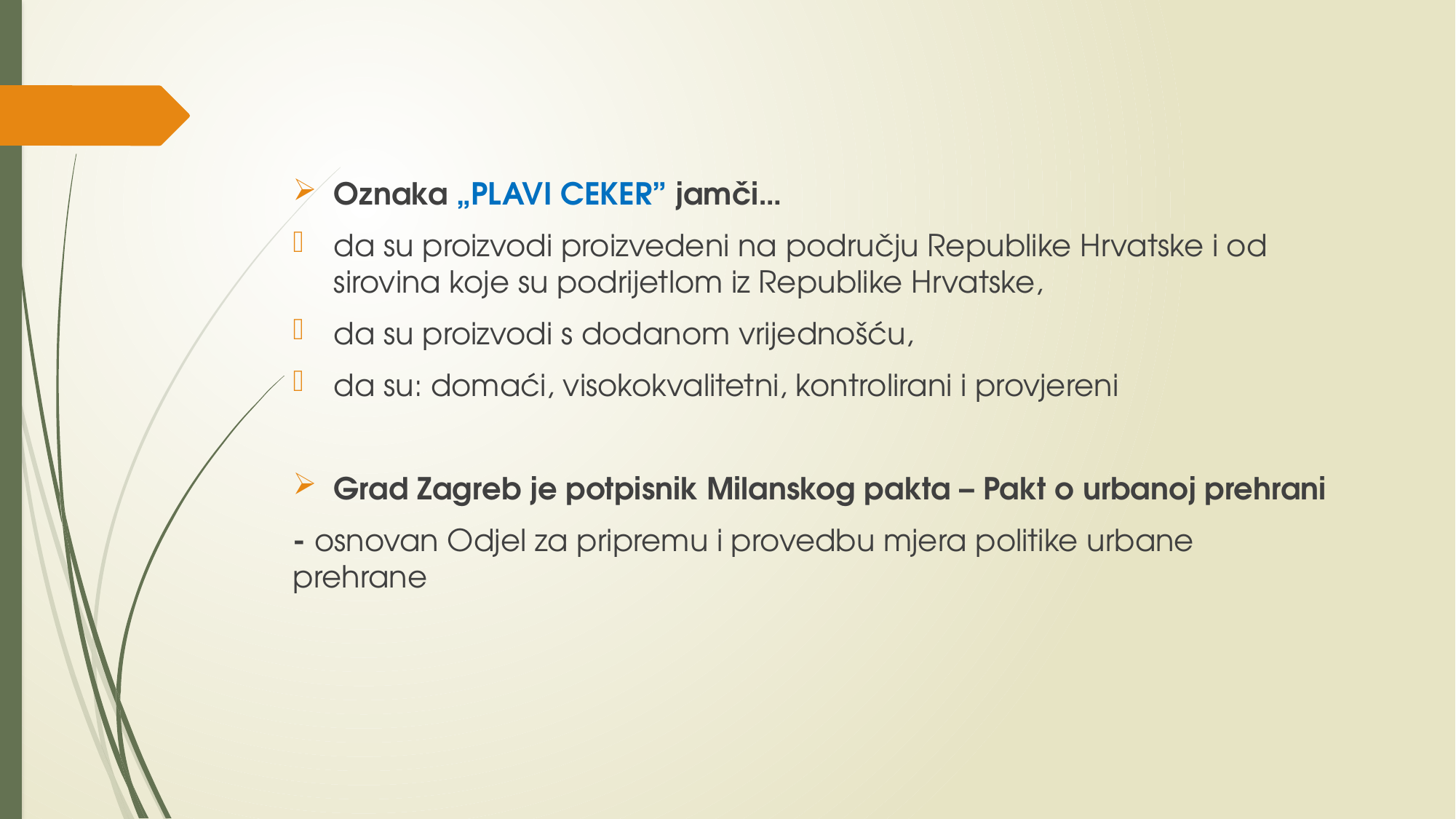

Oznaka „PLAVI CEKER” jamči…
da su proizvodi proizvedeni na području Republike Hrvatske i od sirovina koje su podrijetlom iz Republike Hrvatske,
da su proizvodi s dodanom vrijednošću,
da su: domaći, visokokvalitetni, kontrolirani i provjereni

Grad Zagreb je potpisnik Milanskog pakta – Pakt o urbanoj prehrani
- osnovan Odjel za pripremu i provedbu mjera politike urbane prehrane